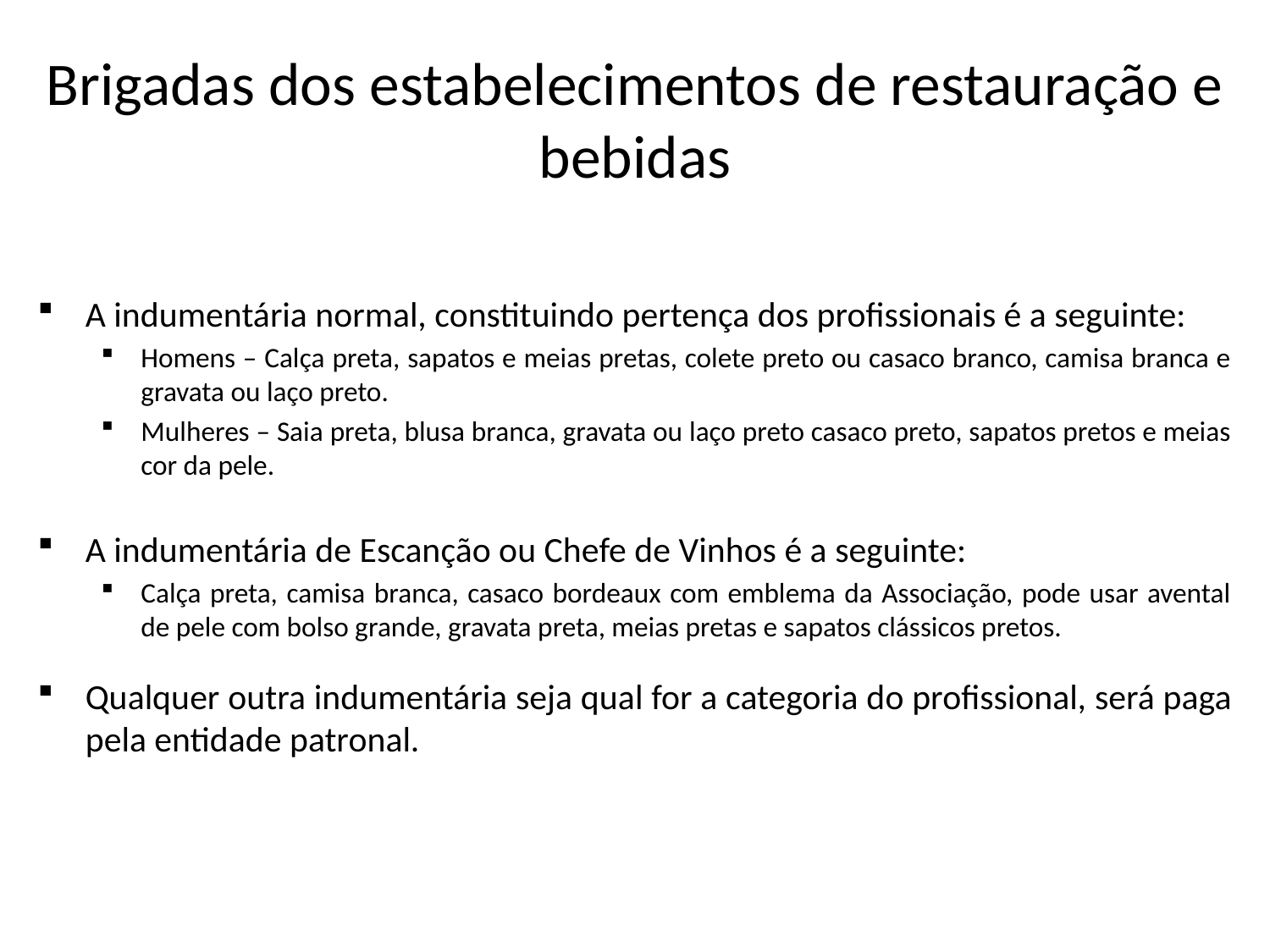

# Brigadas dos estabelecimentos de restauração e bebidas

A indumentária normal, constituindo pertença dos profissionais é a seguinte:
Homens – Calça preta, sapatos e meias pretas, colete preto ou casaco branco, camisa branca e gravata ou laço preto.
Mulheres – Saia preta, blusa branca, gravata ou laço preto casaco preto, sapatos pretos e meias cor da pele.

A indumentária de Escanção ou Chefe de Vinhos é a seguinte:
Calça preta, camisa branca, casaco bordeaux com emblema da Associação, pode usar avental de pele com bolso grande, gravata preta, meias pretas e sapatos clássicos pretos.

Qualquer outra indumentária seja qual for a categoria do profissional, será paga pela entidade patronal.